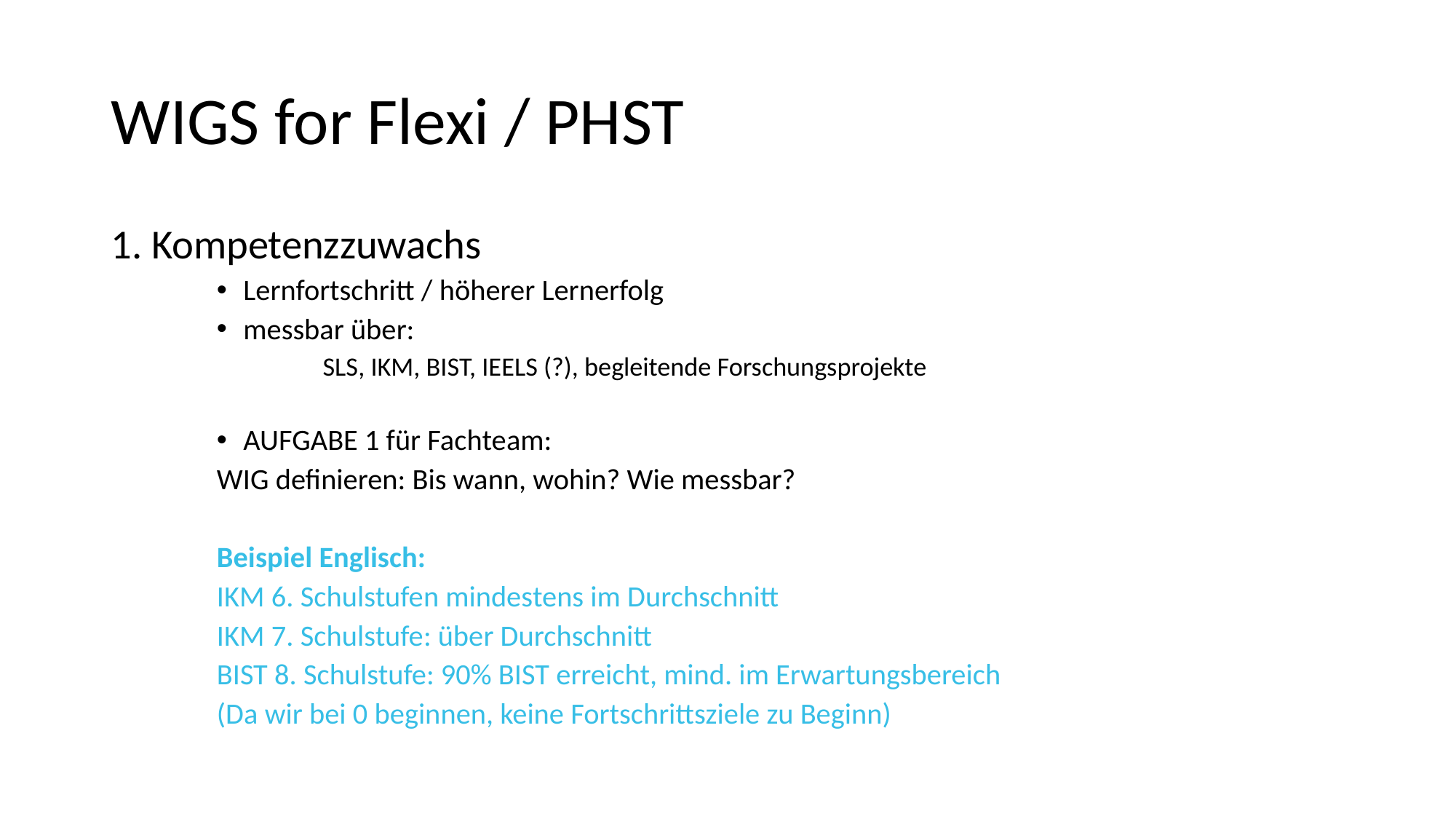

# WIGS for Flexi / PHST
1. Kompetenzzuwachs
Lernfortschritt / höherer Lernerfolg
messbar über:
SLS, IKM, BIST, IEELS (?), begleitende Forschungsprojekte

AUFGABE 1 für Fachteam:
WIG definieren: Bis wann, wohin? Wie messbar?

Beispiel Englisch:
IKM 6. Schulstufen mindestens im Durchschnitt
IKM 7. Schulstufe: über Durchschnitt
BIST 8. Schulstufe: 90% BIST erreicht, mind. im Erwartungsbereich
(Da wir bei 0 beginnen, keine Fortschrittsziele zu Beginn)